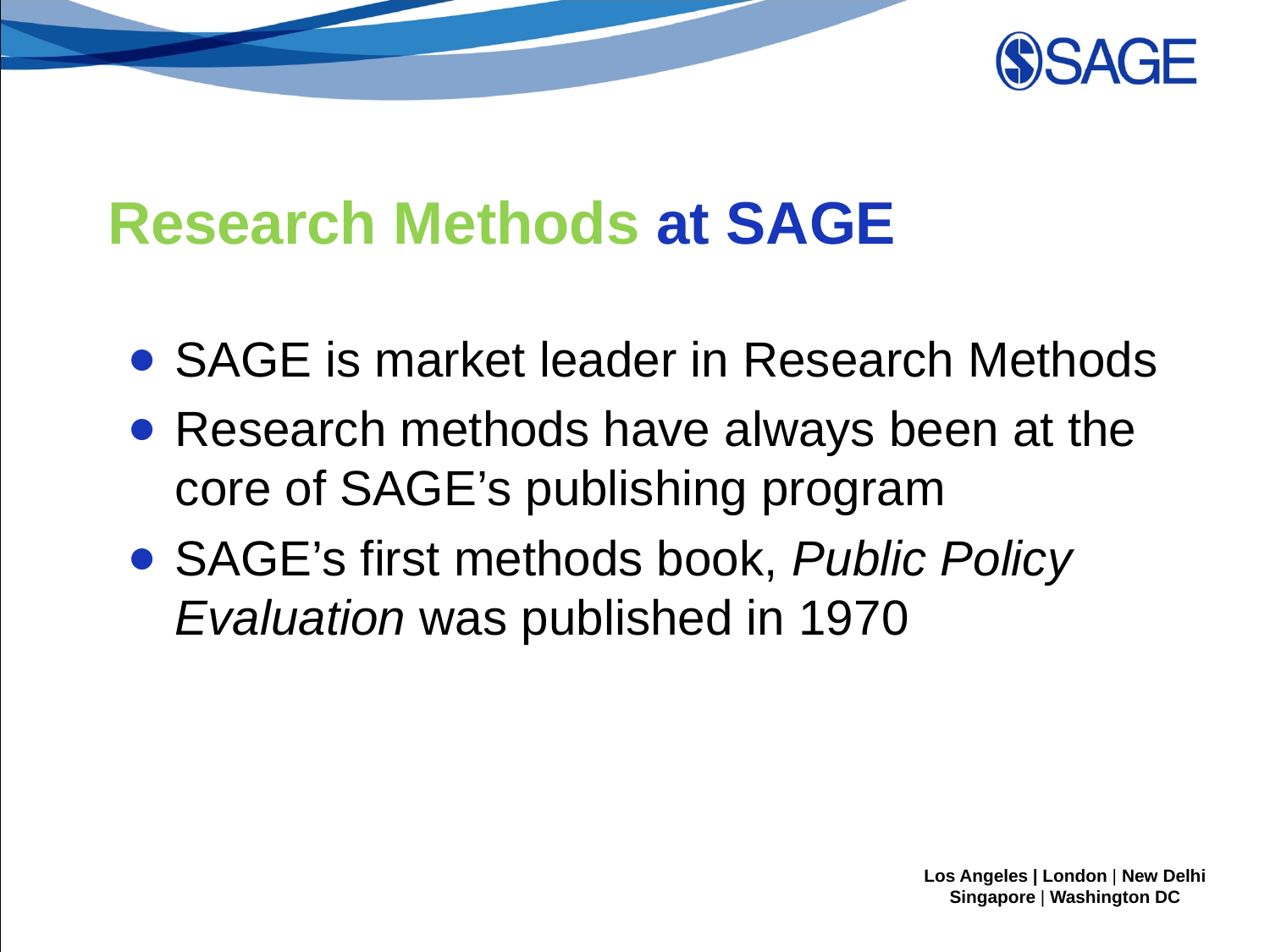

Research Methods at SAGE
SAGE is market leader in Research Methods
Research methods have always been at the core of SAGE’s publishing program
SAGE’s first methods book, Public Policy Evaluation was published in 1970